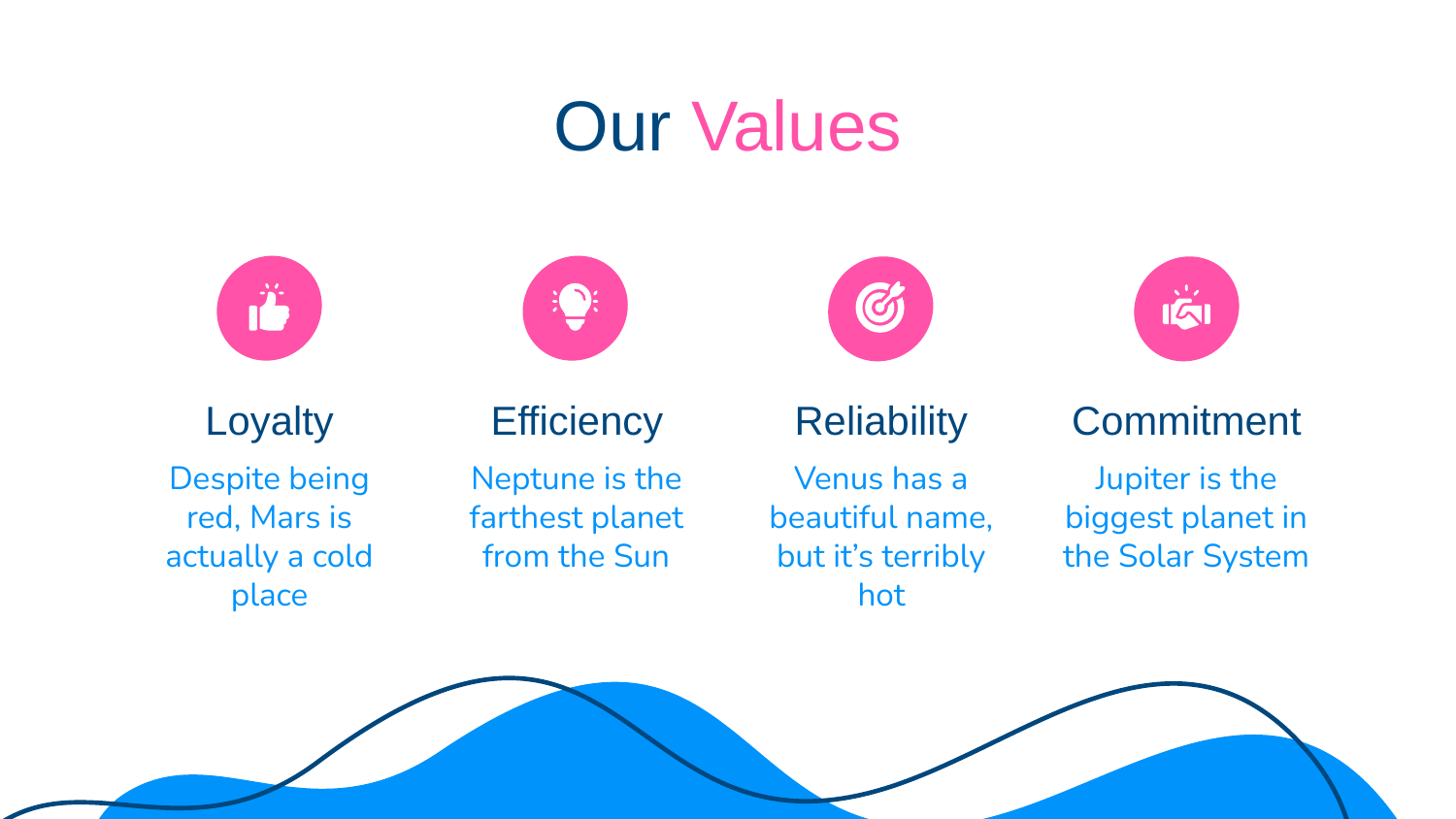

Our Values

# Loyalty
Efficiency
Reliability
Commitment
Despite being red, Mars is actually a cold place
Neptune is the farthest planet from the Sun
Venus has a beautiful name, but it’s terribly hot
Jupiter is the biggest planet in the Solar System